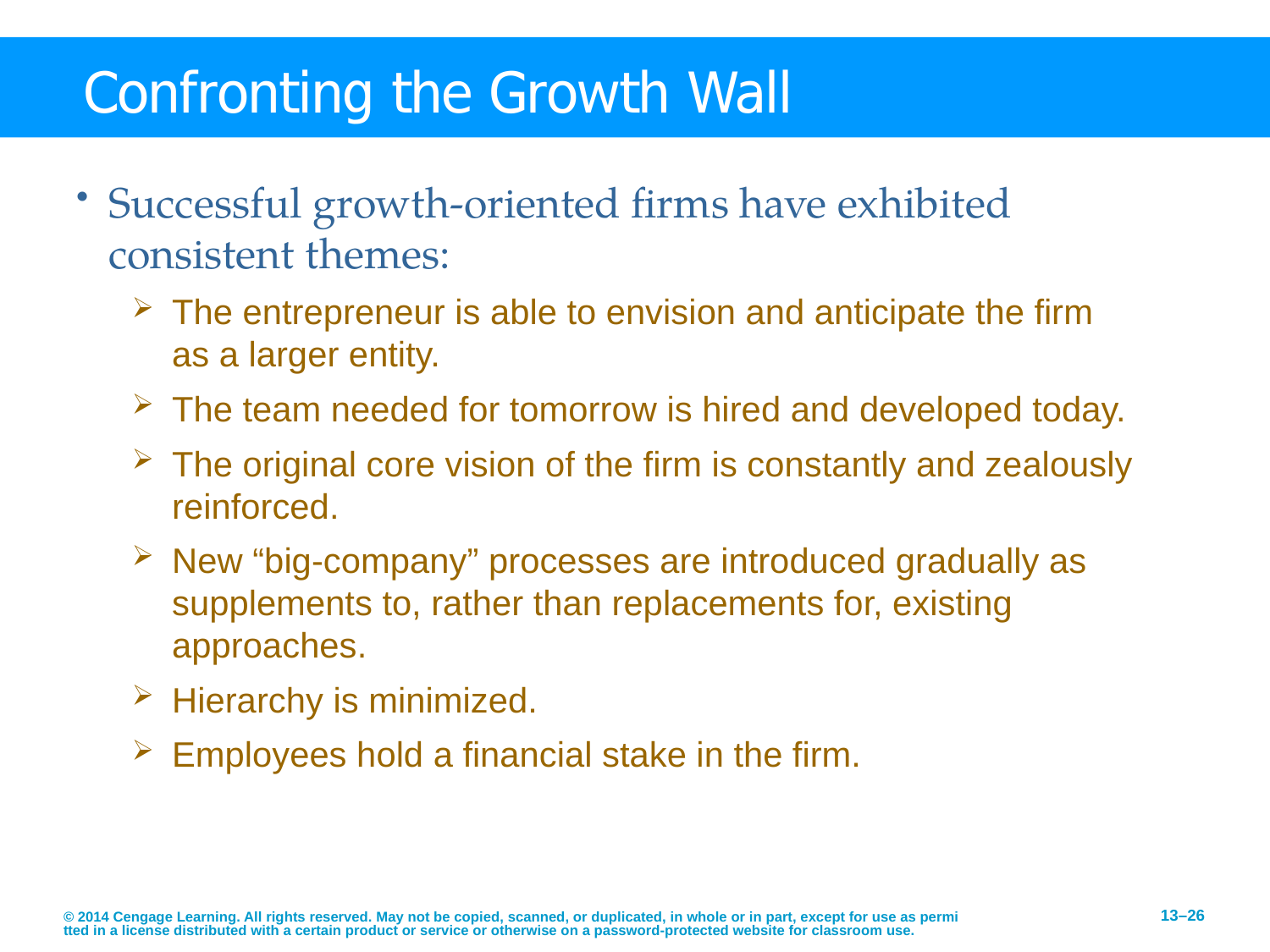

# Confronting the Growth Wall
Successful growth-oriented firms have exhibited consistent themes:
The entrepreneur is able to envision and anticipate the firm
as a larger entity.
The team needed for tomorrow is hired and developed today.
The original core vision of the firm is constantly and zealously reinforced.
New “big-company” processes are introduced gradually as supplements to, rather than replacements for, existing approaches.
Hierarchy is minimized.
Employees hold a financial stake in the firm.
© 2014 Cengage Learning. All rights reserved. May not be copied, scanned, or duplicated, in whole or in part, except for use as permitted in a license distributed with a certain product or service or otherwise on a password-protected website for classroom use.
13–26